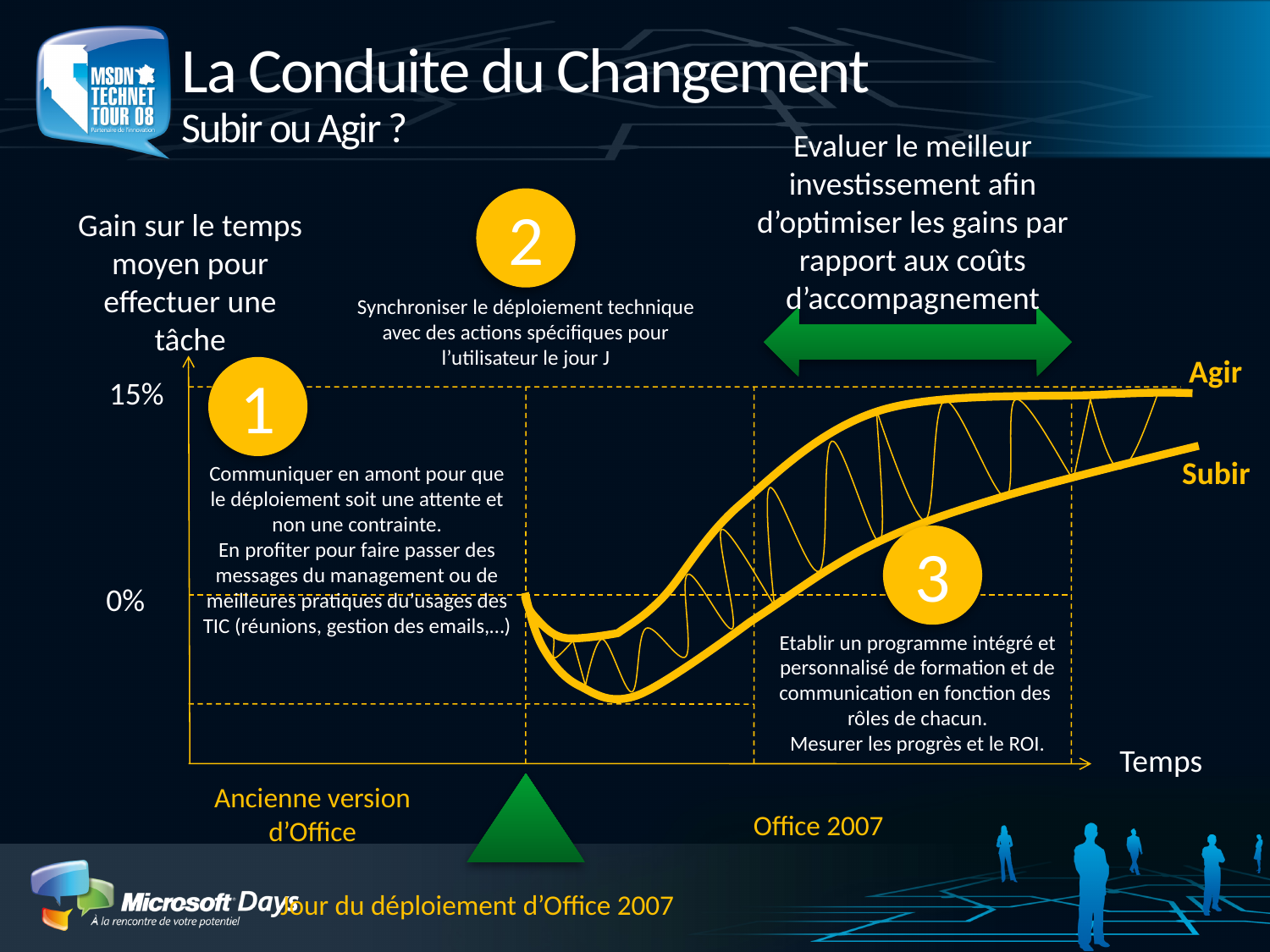

# La Conduite du Changement Subir ou Agir ?
Evaluer le meilleur investissement afin d’optimiser les gains par rapport aux coûts d’accompagnement

2
Gain sur le temps moyen pour effectuer une tâche
Synchroniser le déploiement technique avec des actions spécifiques pour l’utilisateur le jour J

Agir

1
15%

Subir
Communiquer en amont pour que le déploiement soit une attente et non une contrainte.
En profiter pour faire passer des messages du management ou de meilleures pratiques du’usages des TIC (réunions, gestion des emails,…)

3
0%
Etablir un programme intégré et personnalisé de formation et de communication en fonction des  rôles de chacun.
Mesurer les progrès et le ROI.
Temps
Ancienne version d’Office

Office 2007
Jour du déploiement d’Office 2007